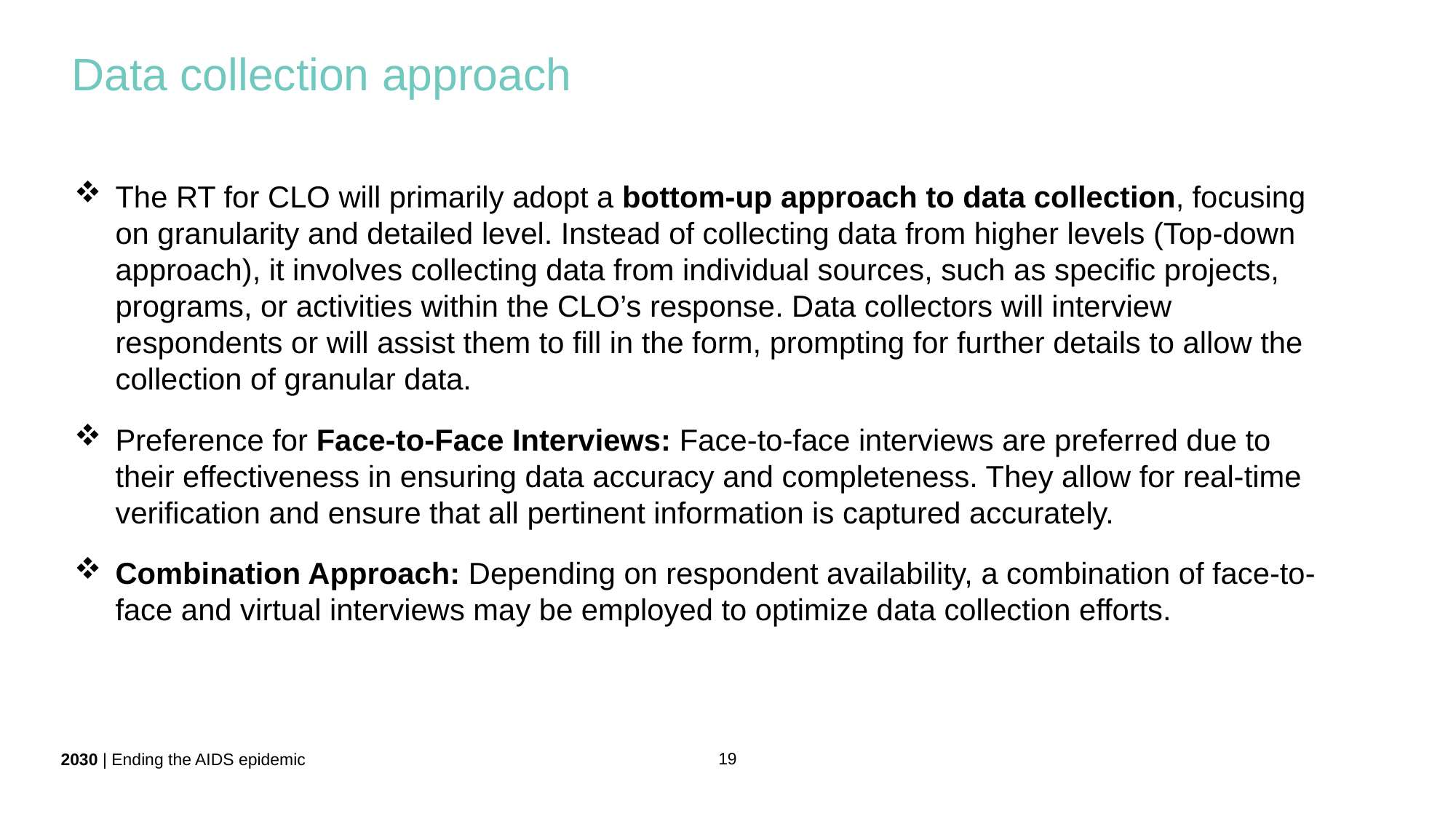

Data collection approach
The RT for CLO will primarily adopt a bottom-up approach to data collection, focusing on granularity and detailed level. Instead of collecting data from higher levels (Top-down approach), it involves collecting data from individual sources, such as specific projects, programs, or activities within the CLO’s response. Data collectors will interview respondents or will assist them to fill in the form, prompting for further details to allow the collection of granular data.
Preference for Face-to-Face Interviews: Face-to-face interviews are preferred due to their effectiveness in ensuring data accuracy and completeness. They allow for real-time verification and ensure that all pertinent information is captured accurately.
Combination Approach: Depending on respondent availability, a combination of face-to-face and virtual interviews may be employed to optimize data collection efforts.

19